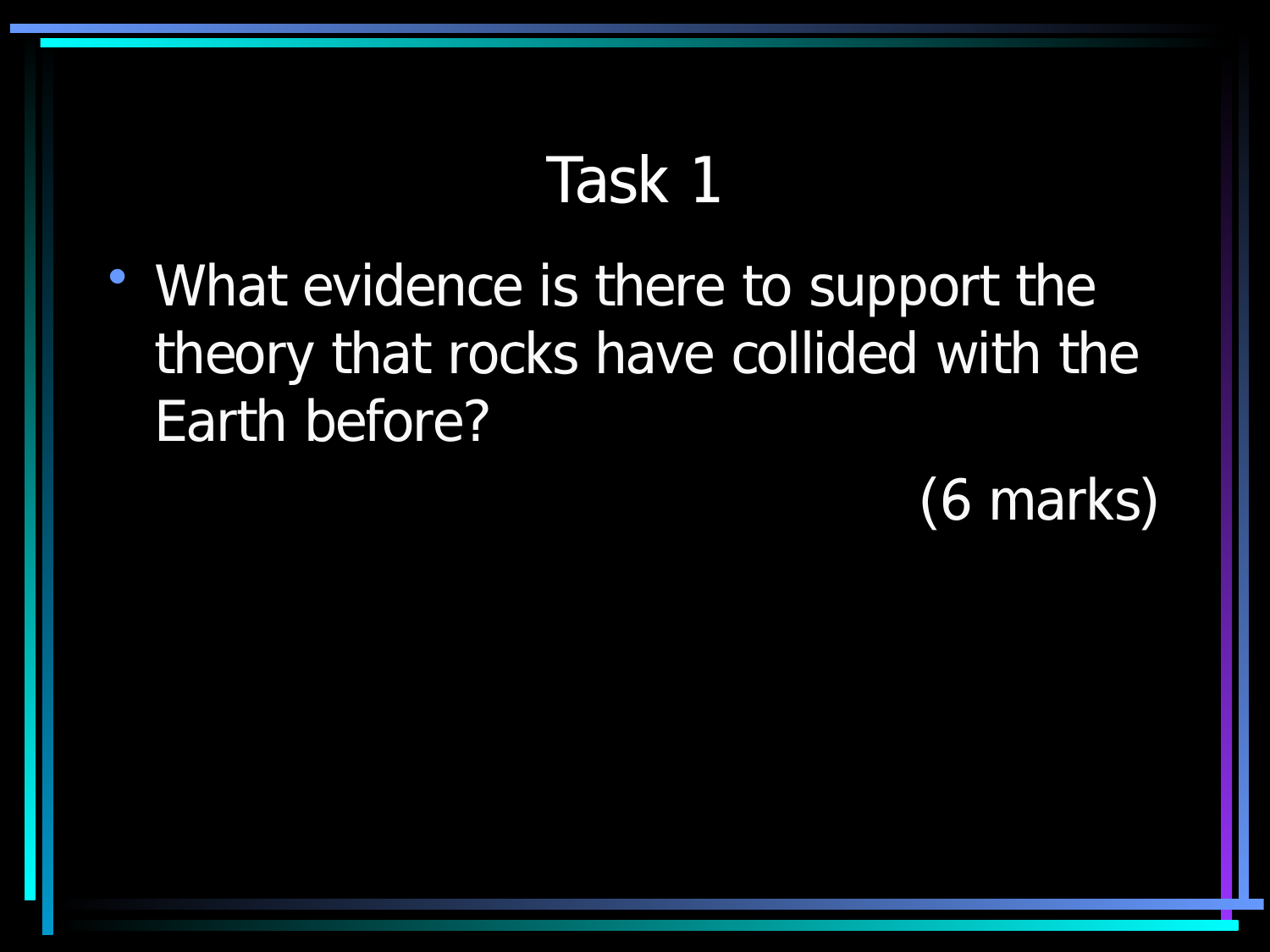

# Task 1
What evidence is there to support the theory that rocks have collided with the Earth before?
(6 marks)